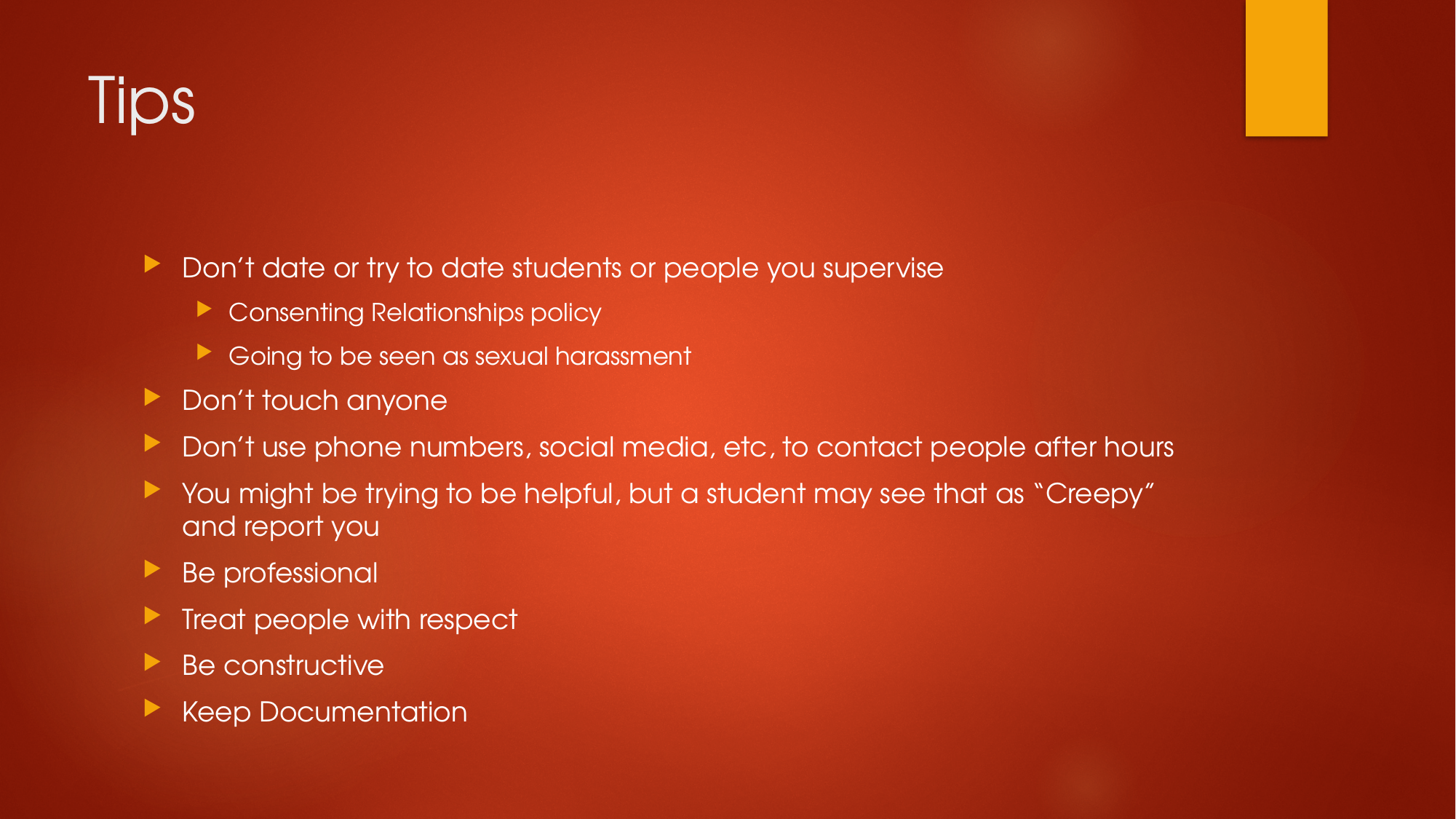

# Tips
Don’t date or try to date students or people you supervise
Consenting Relationships policy
Going to be seen as sexual harassment
Don’t touch anyone
Don’t use phone numbers, social media, etc, to contact people after hours
You might be trying to be helpful, but a student may see that as “Creepy” and report you
Be professional
Treat people with respect
Be constructive
Keep Documentation